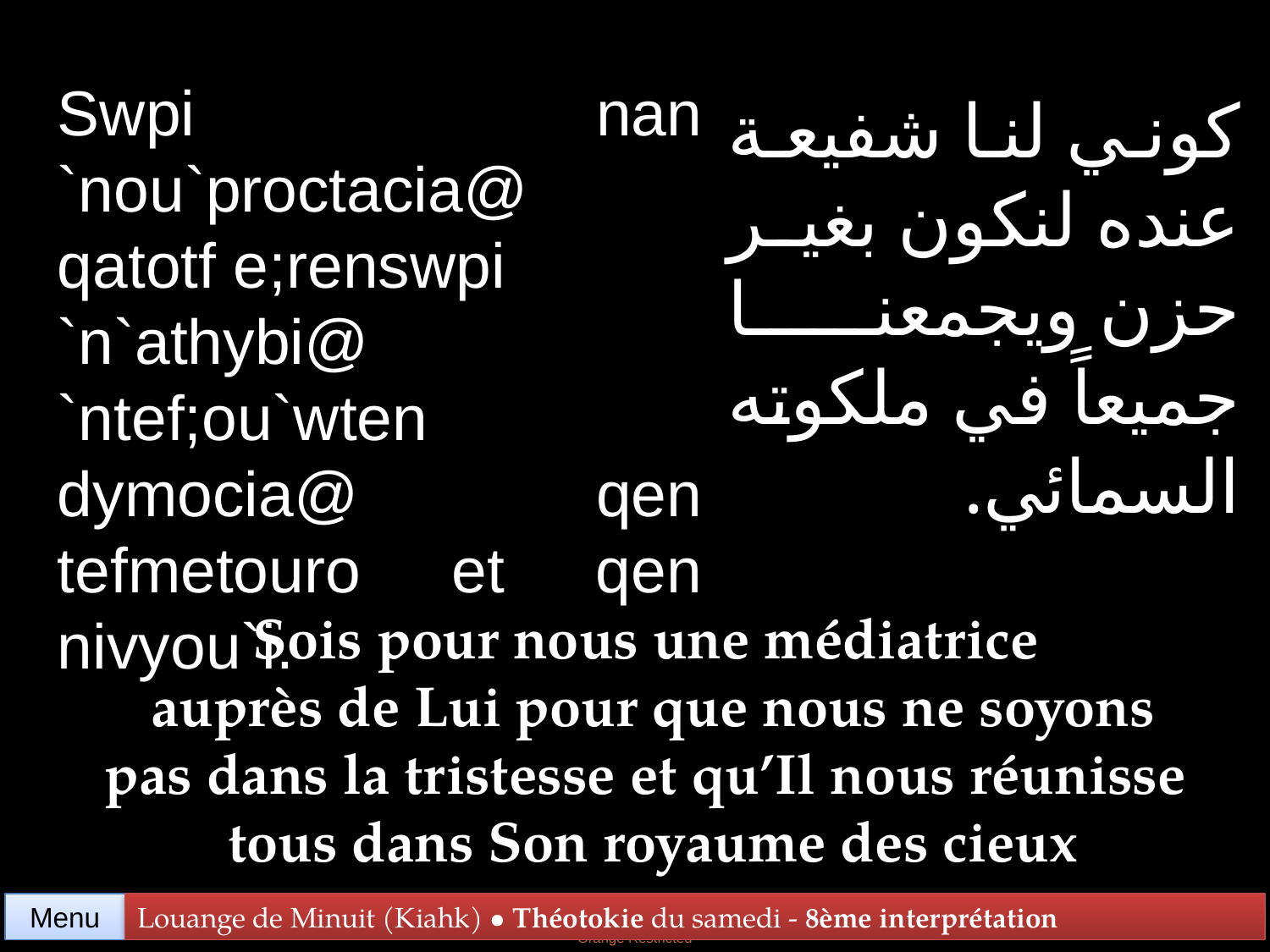

Swpi nan `nou`proctacia@ qatotf e;renswpi
`n`athybi@ `ntef;ou`wten dymocia@ qen tefmetouro et qen nivyou`i.
كوني لنا شفيعة عنده لنكون بغير حزن ويجمعنا جميعاً في ملكوته السمائي.
Sois pour nous une médiatrice
auprès de Lui pour que nous ne soyons pas dans la tristesse et qu’Il nous réunisse
tous dans Son royaume des cieux
Menu
Louange de Minuit (Kiahk) • Théotokie du samedi - 8ème interprétation